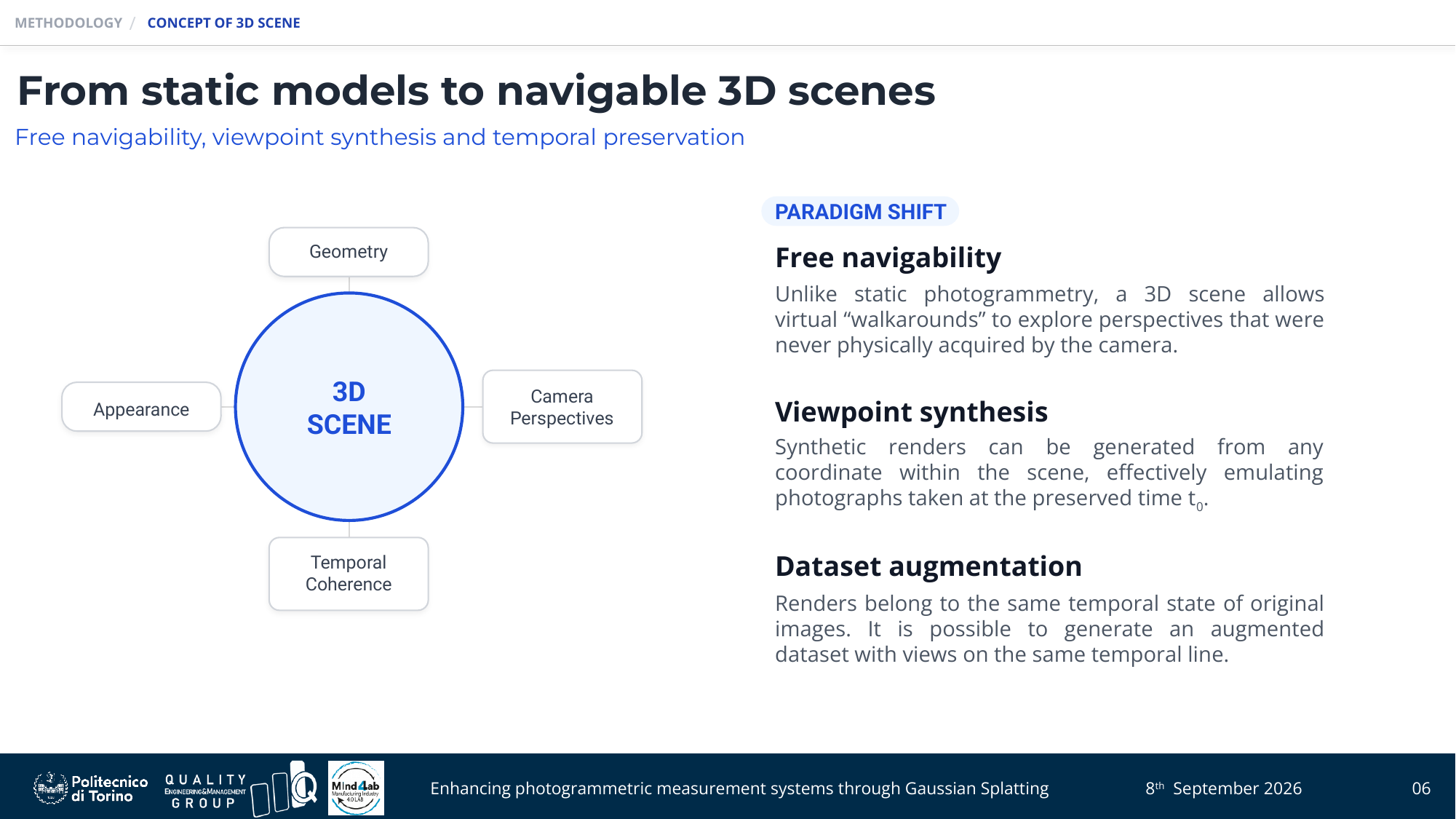

/
METHODOLOGY
CONCEPT OF 3D SCENE
From static models to navigable 3D scenes
Free navigability, viewpoint synthesis and temporal preservation

PARADIGM SHIFT

Geometry
Free navigability
Unlike static photogrammetry, a 3D scene allows virtual “walkarounds” to explore perspectives that were never physically acquired by the camera.

Camera Perspectives
3D SCENE
Viewpoint synthesis
Appearance
Synthetic renders can be generated from any coordinate within the scene, effectively emulating photographs taken at the preserved time t0.

Temporal Coherence
Dataset augmentation
Renders belong to the same temporal state of original images. It is possible to generate an augmented dataset with views on the same temporal line.
Enhancing photogrammetric measurement systems through Gaussian Splatting                      8th  September 2026
06